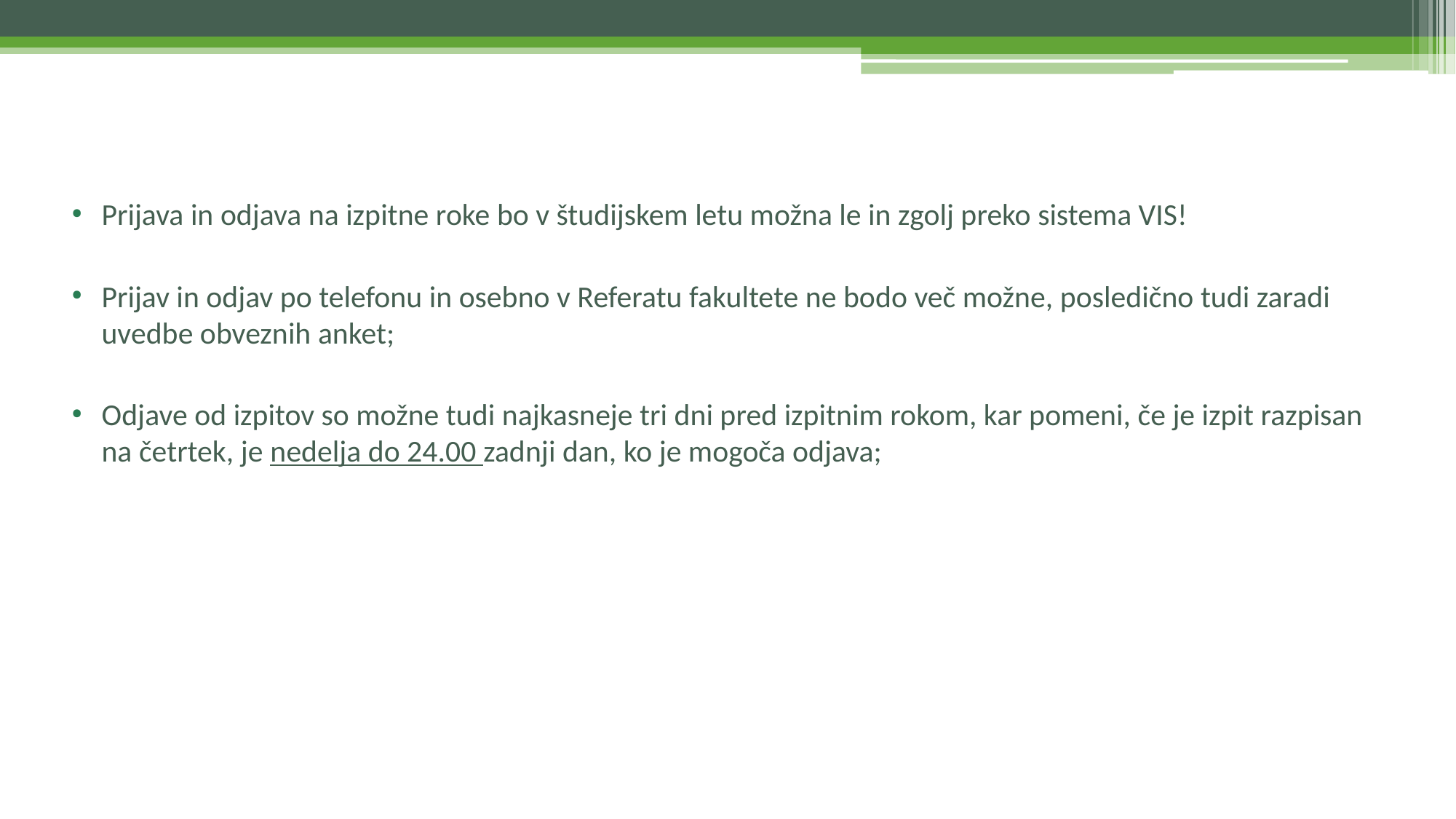

Prijava in odjava na izpitne roke bo v študijskem letu možna le in zgolj preko sistema VIS!

Prijav in odjav po telefonu in osebno v Referatu fakultete ne bodo več možne, posledično tudi zaradi uvedbe obveznih anket;

Odjave od izpitov so možne tudi najkasneje tri dni pred izpitnim rokom, kar pomeni, če je izpit razpisan na četrtek, je nedelja do 24.00 zadnji dan, ko je mogoča odjava;